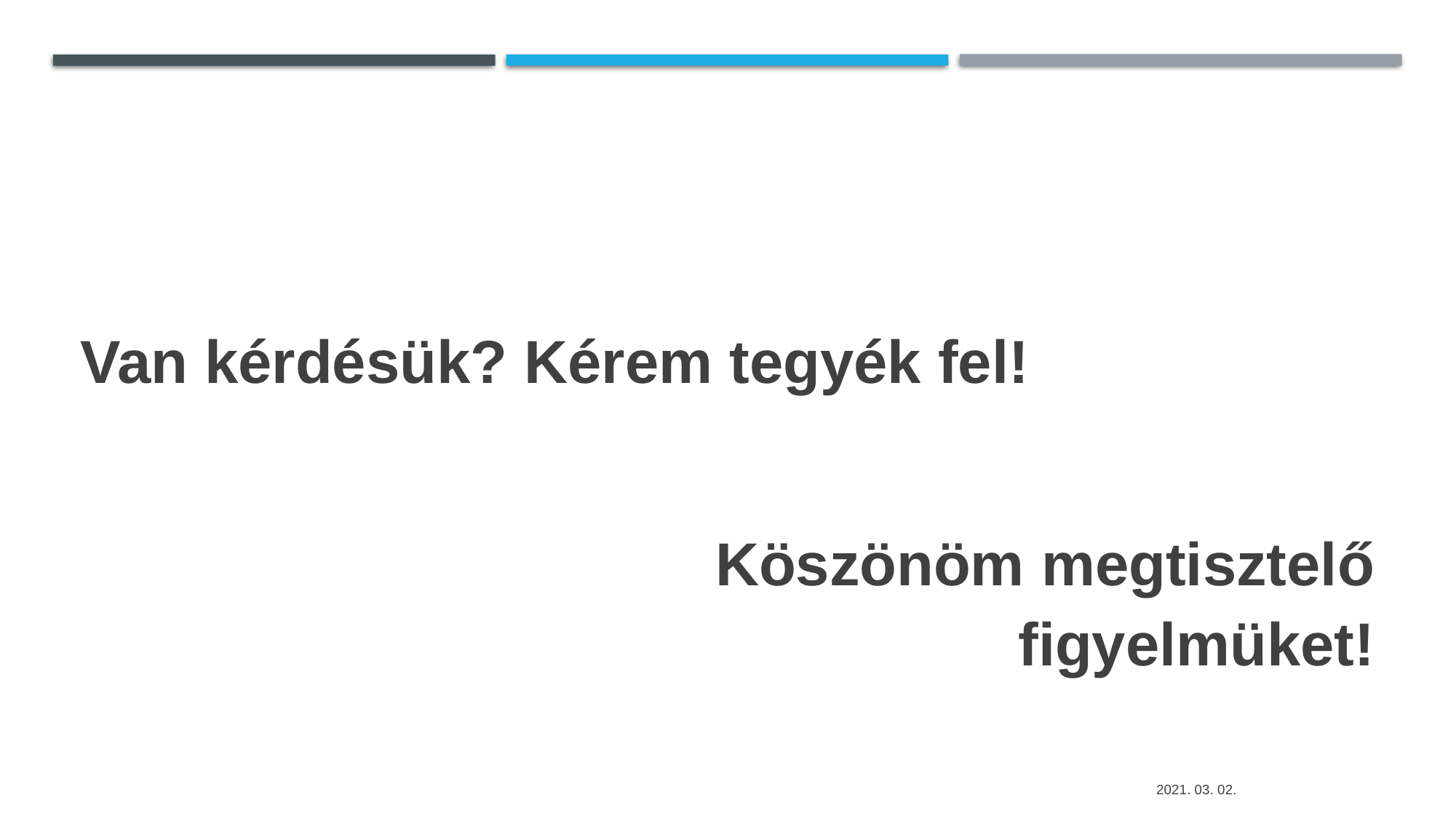

#
Van kérdésük? Kérem tegyék fel!

					Köszönöm megtisztelő figyelmüket!
2021. 03. 02.